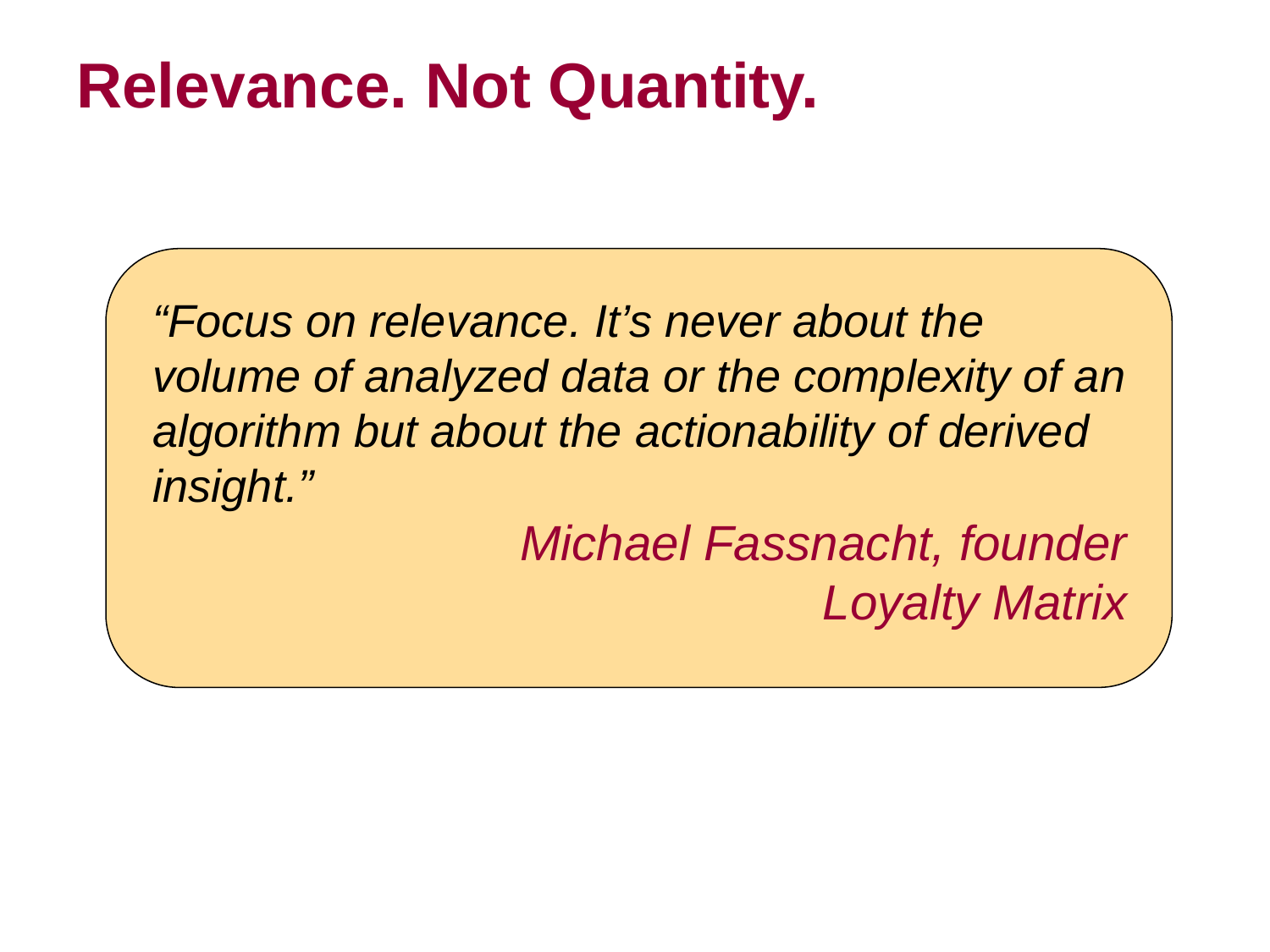

# Relevance. Not Quantity.

“Focus on relevance. It’s never about the volume of analyzed data or the complexity of an algorithm but about the actionability of derived insight.”
Michael Fassnacht, founder
Loyalty Matrix
20-3